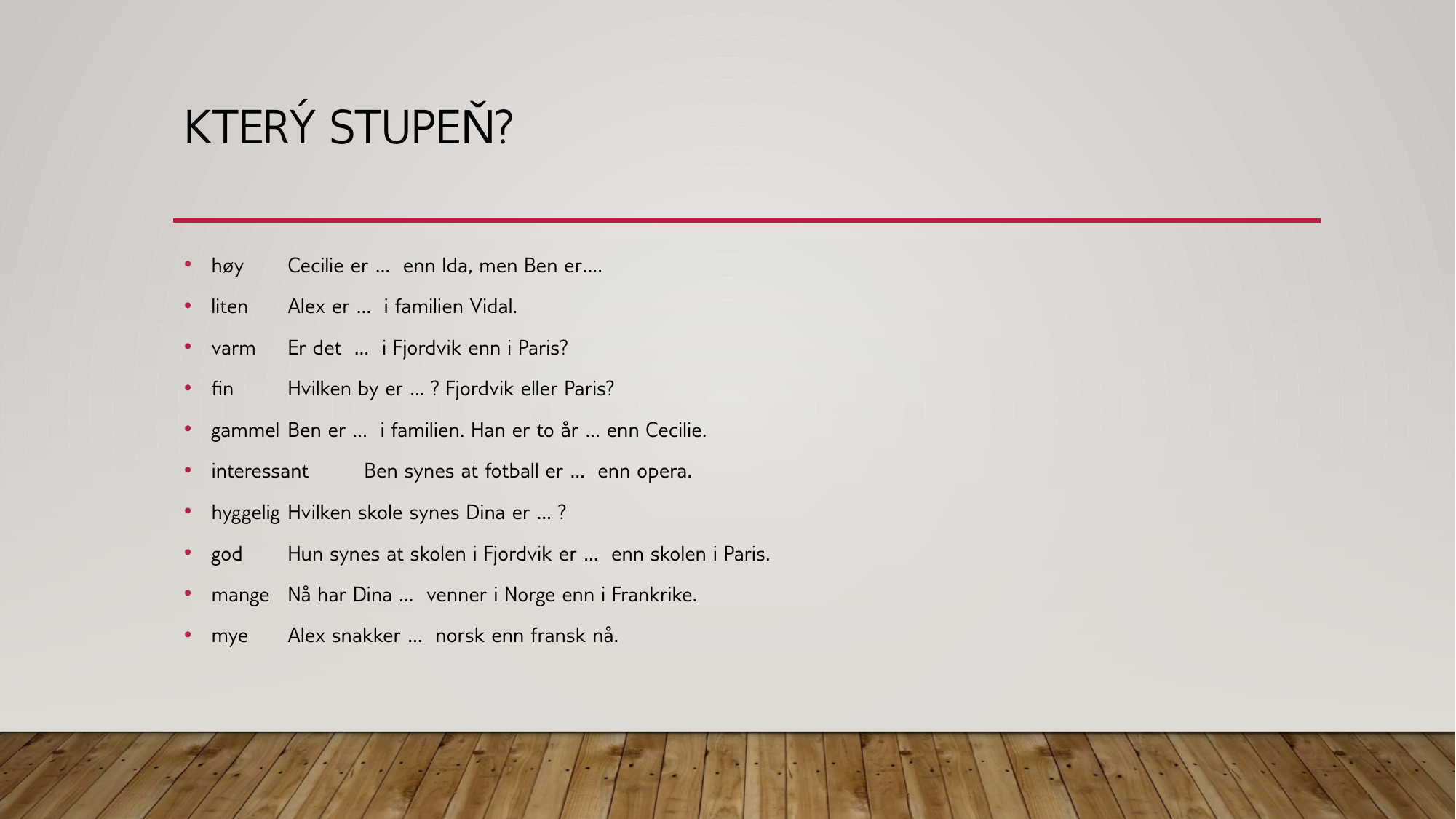

# Který stupeň?
høy	Cecilie er …  enn Ida, men Ben er….
liten	Alex er …  i familien Vidal.
varm	Er det  …  i Fjordvik enn i Paris?
fin	Hvilken by er … ? Fjordvik eller Paris?
gammel	Ben er …  i familien. Han er to år … enn Cecilie.
interessant   	Ben synes at fotball er …  enn opera.
hyggelig	Hvilken skole synes Dina er … ?
god	Hun synes at skolen i Fjordvik er …  enn skolen i Paris.
mange	Nå har Dina …  venner i Norge enn i Frankrike.
mye	Alex snakker …  norsk enn fransk nå.